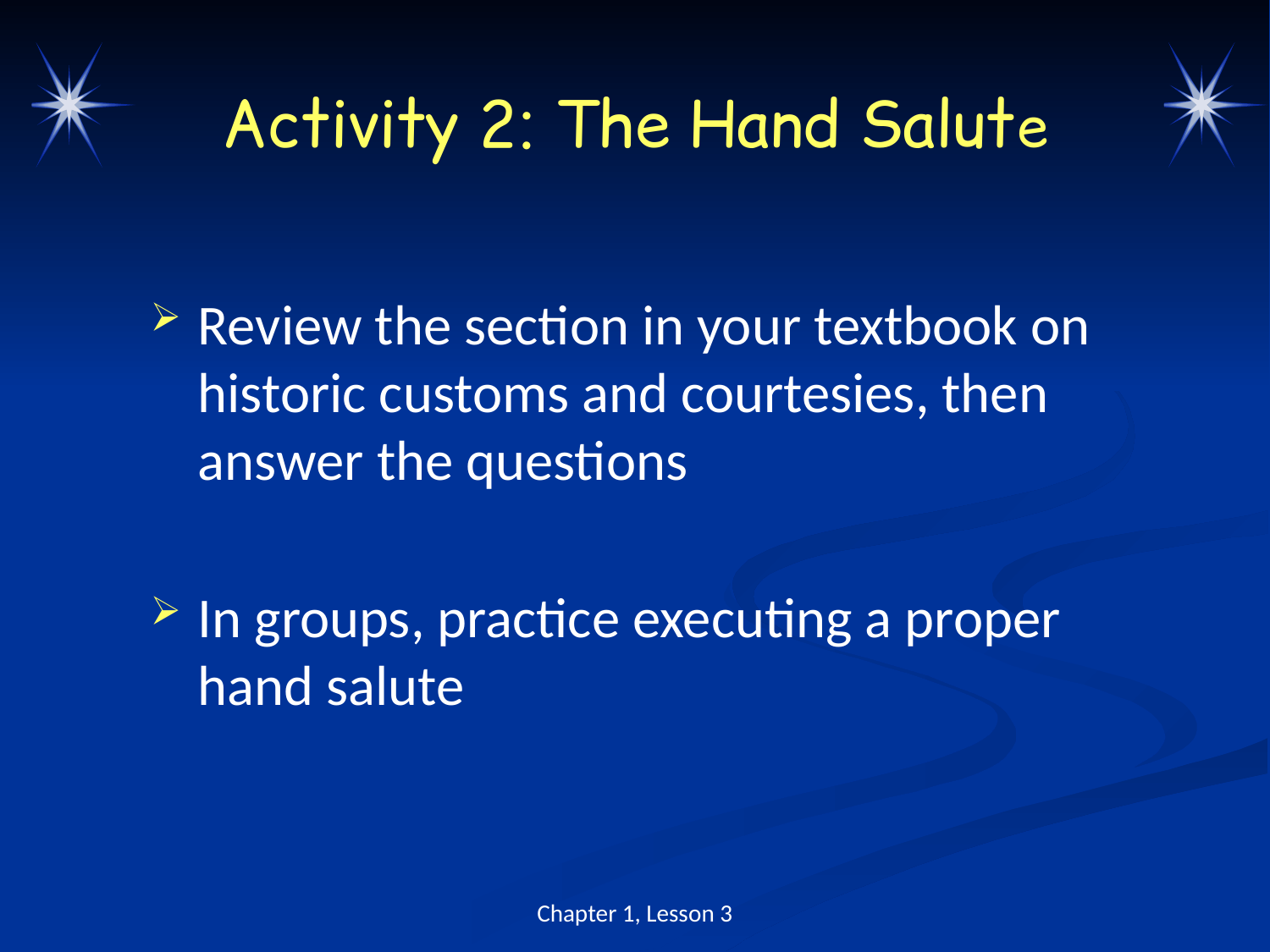

# Activity 2: The Hand Salute

Review the section in your textbook on historic customs and courtesies, then answer the questions

In groups, practice executing a proper hand salute
Chapter 1, Lesson 3